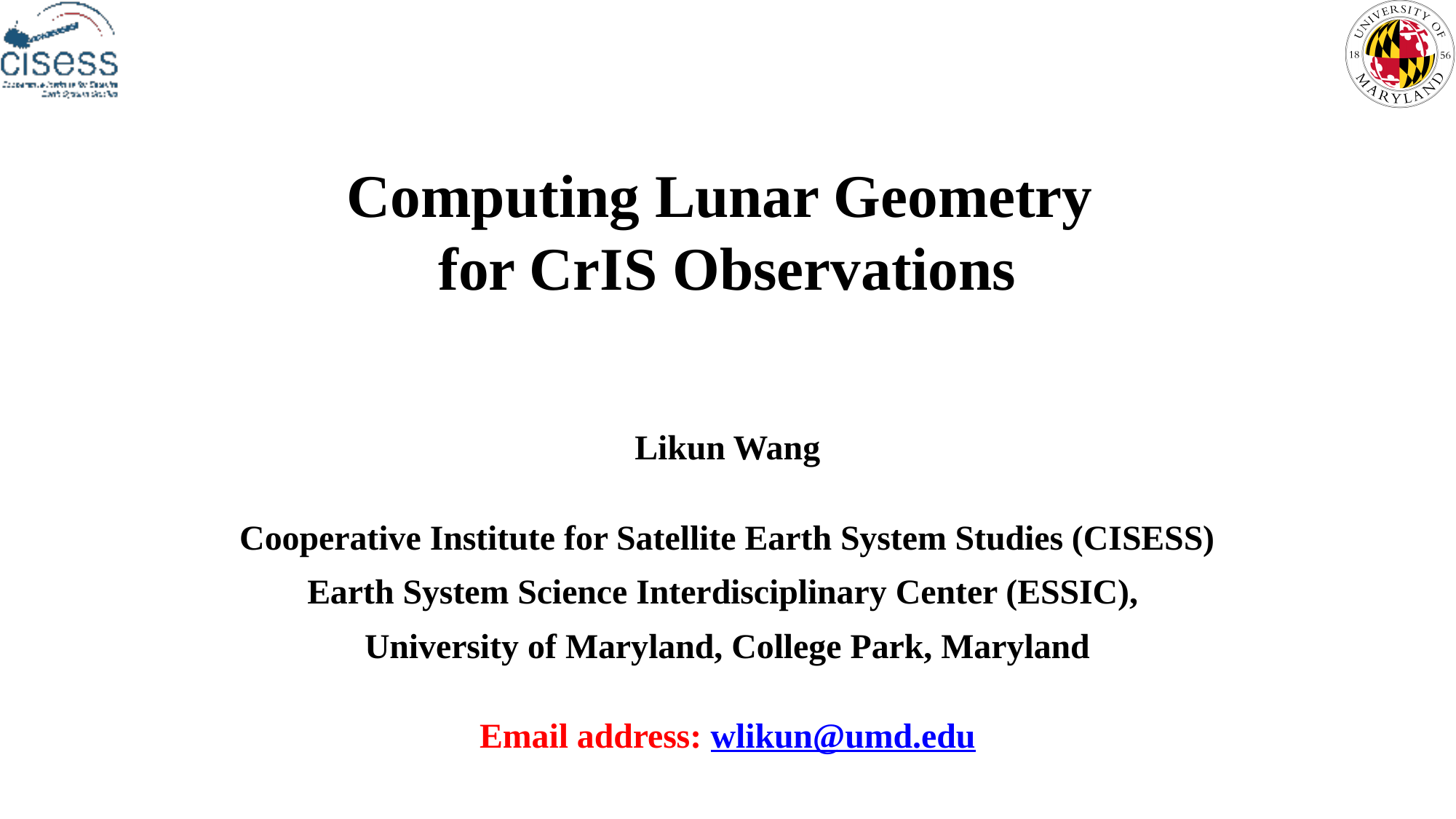

# Computing Lunar Geometry for CrIS Observations
Likun Wang

Cooperative Institute for Satellite Earth System Studies (CISESS)
Earth System Science Interdisciplinary Center (ESSIC),
University of Maryland, College Park, Maryland

Email address: wlikun@umd.edu